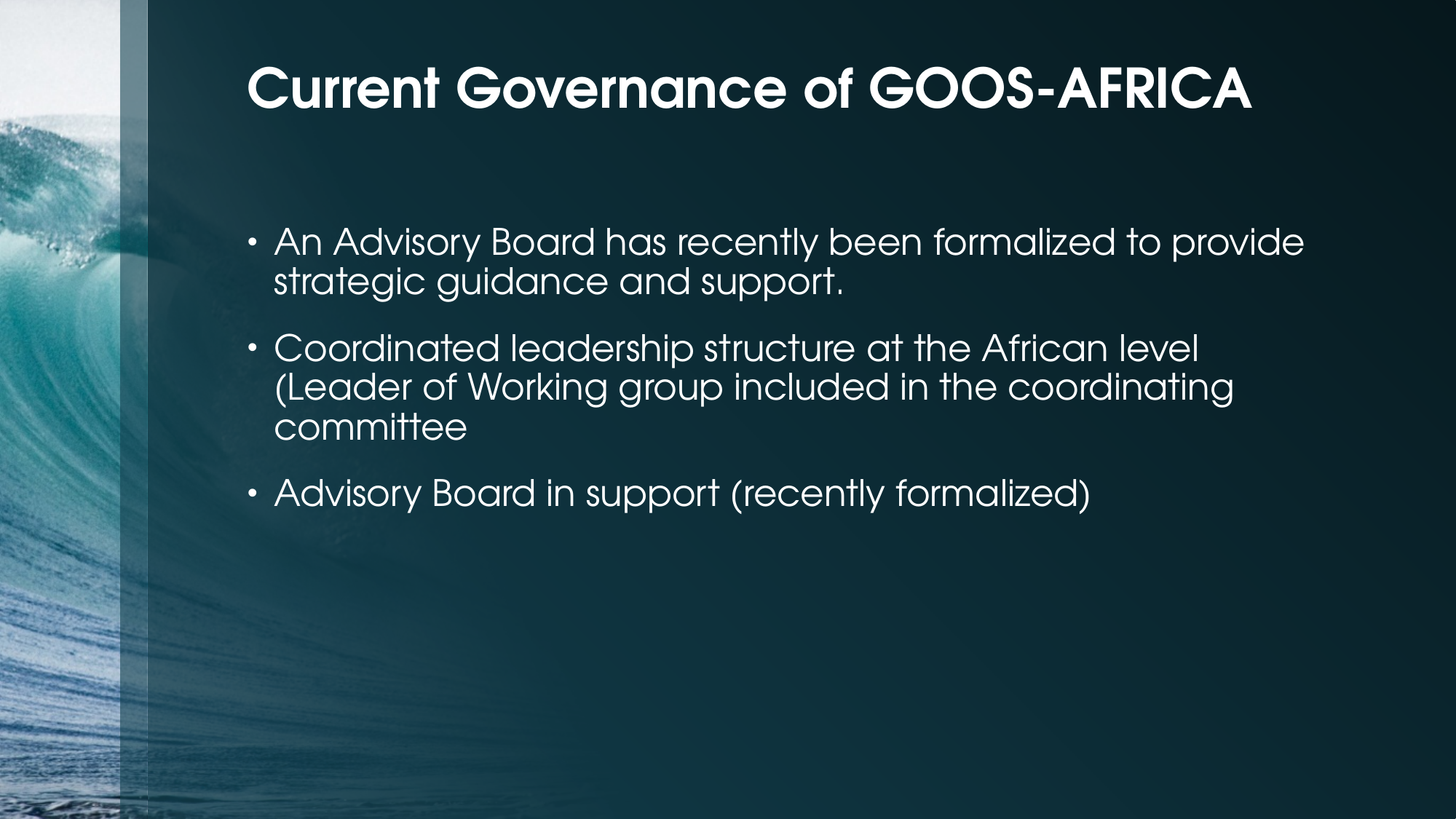

# Current Governance of GOOS-AFRICA
An Advisory Board has recently been formalized to provide strategic guidance and support.
Coordinated leadership structure at the African level (Leader of Working group included in the coordinating committee
Advisory Board in support (recently formalized)